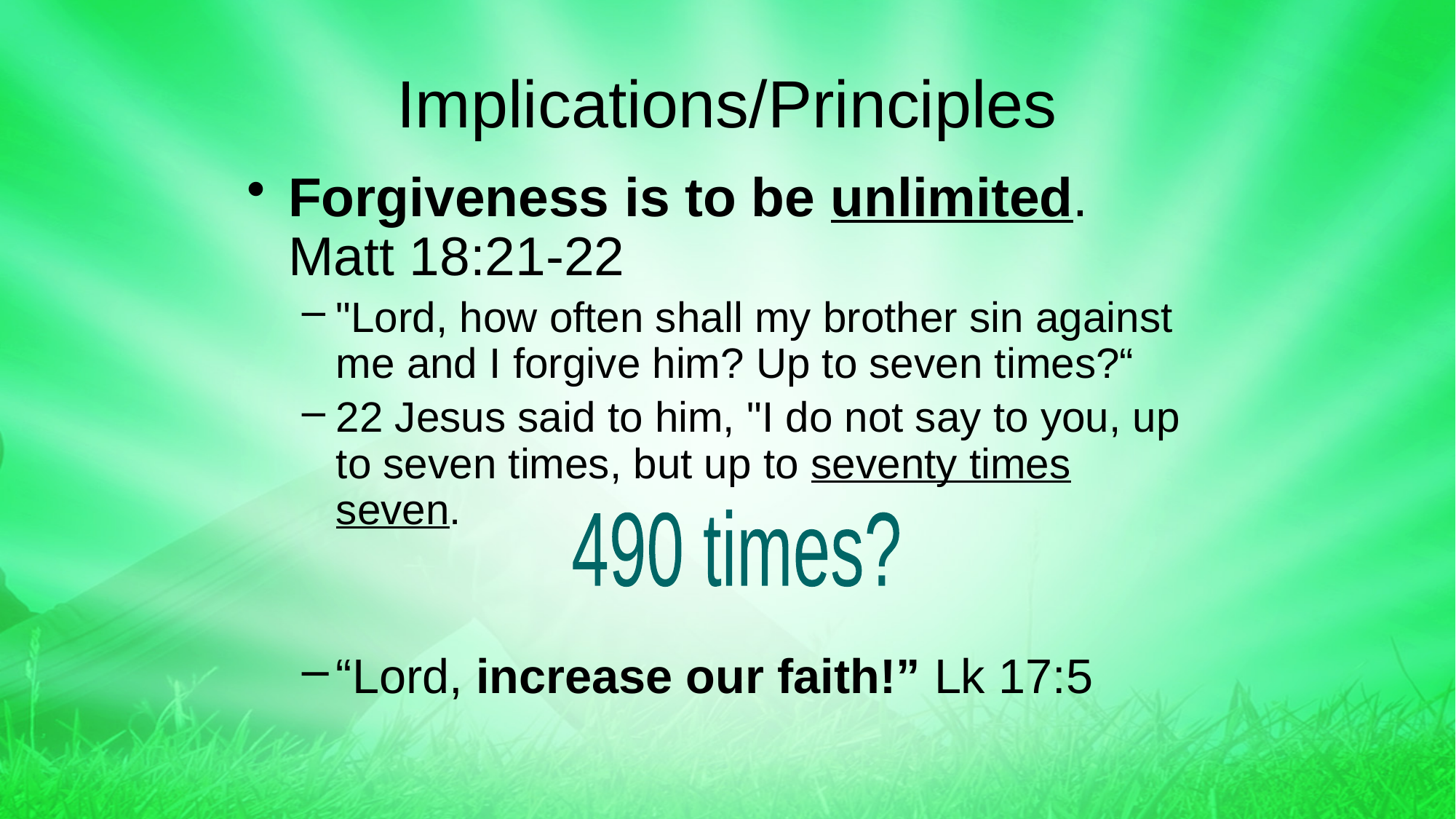

# Implications/Principles
Forgiveness is to be unlimited.  Matt 18:21-22
"Lord, how often shall my brother sin against me and I forgive him? Up to seven times?“
22 Jesus said to him, "I do not say to you, up to seven times, but up to seventy times seven.

“Lord, increase our faith!” Lk 17:5
490 times?